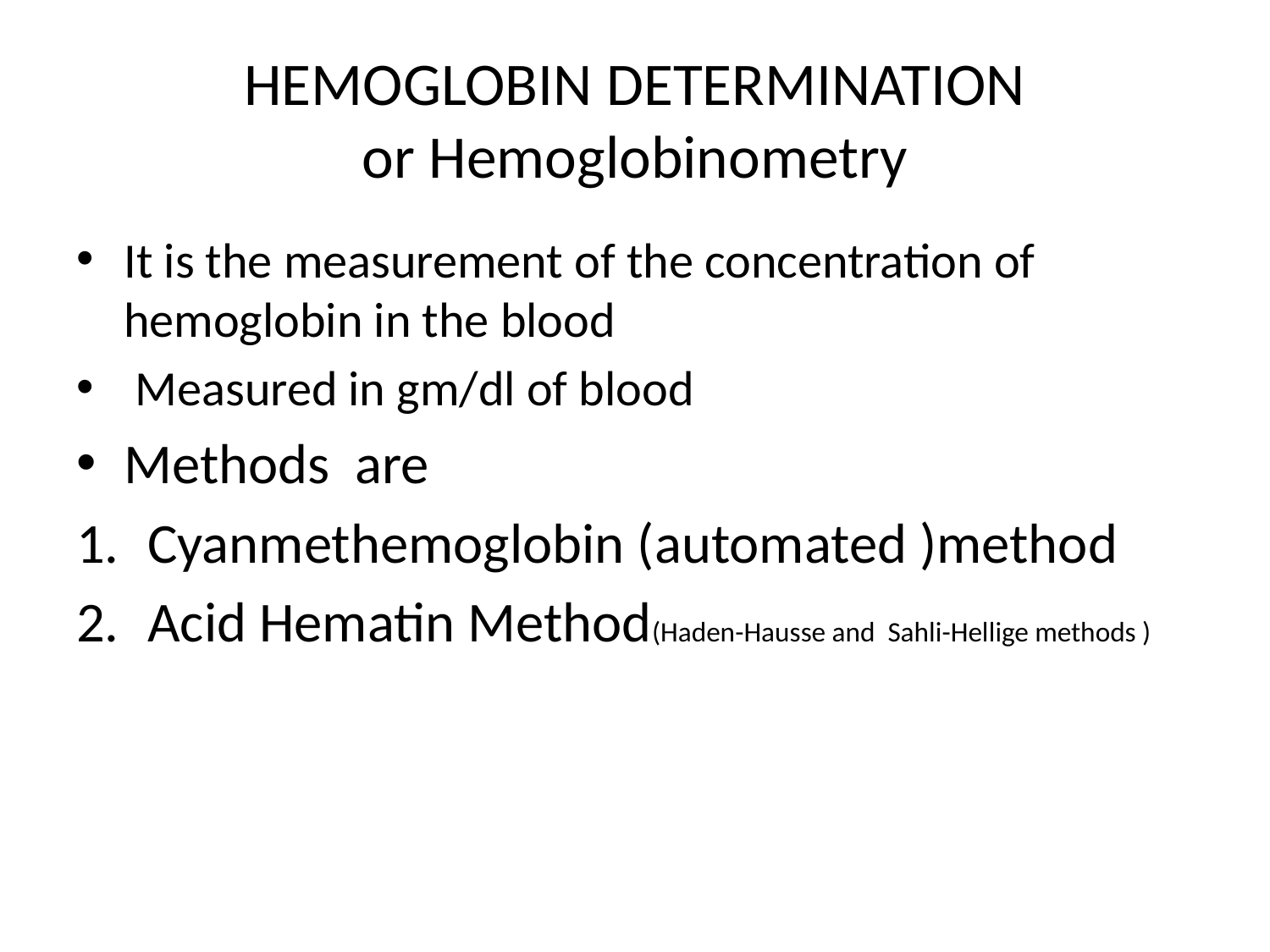

# HEMOGLOBIN DETERMINATION or Hemoglobinometry
It is the measurement of the concentration of hemoglobin in the blood
 Measured in gm/dl of blood
Methods  are
Cyanmethemoglobin (automated )method
Acid Hematin Method(Haden-Hausse and  Sahli-Hellige methods )